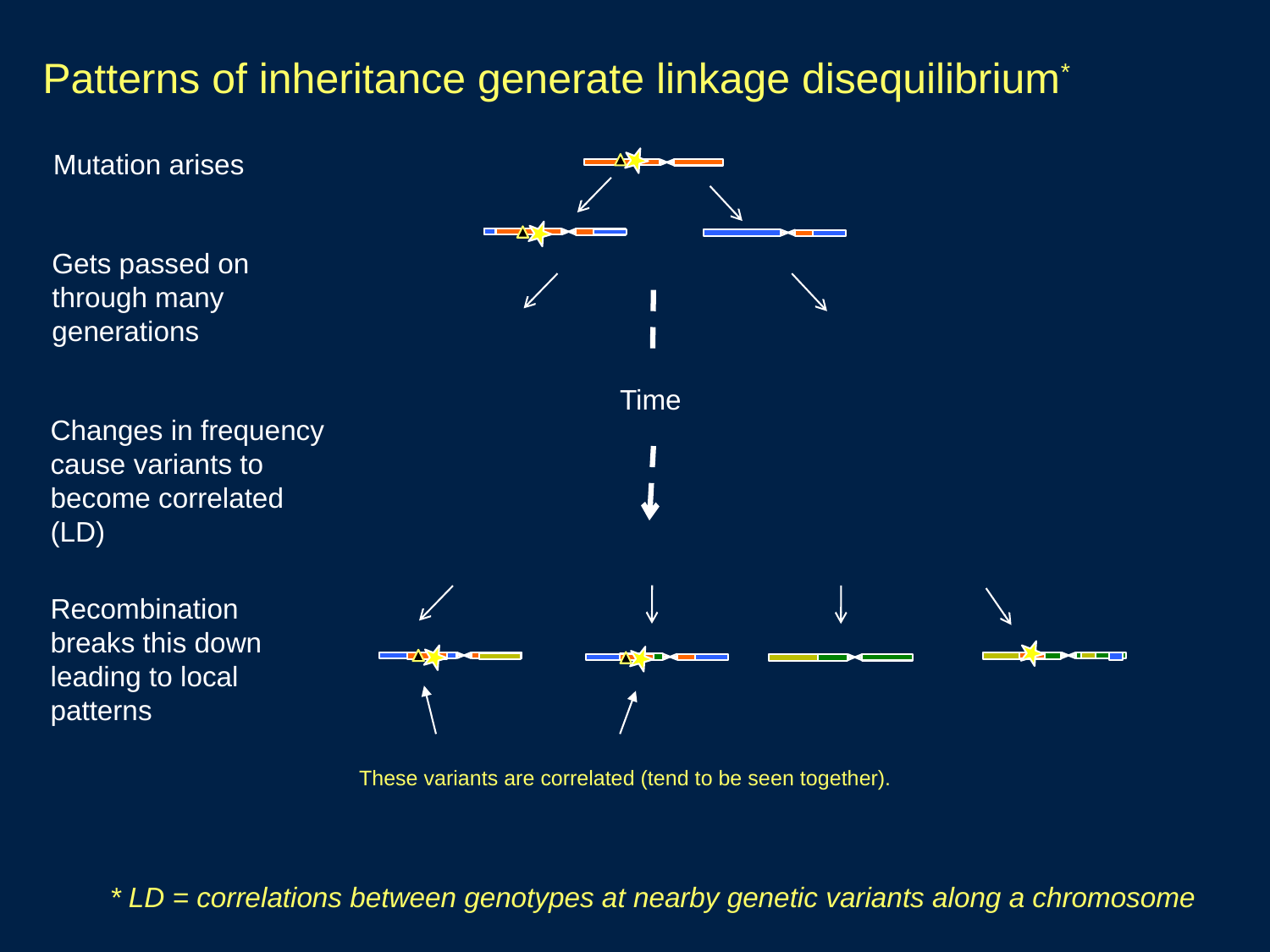

# Patterns of inheritance generate linkage disequilibrium*
Mutation arises

Gets passed on through many generations
Time
Changes in frequency cause variants to become correlated (LD)
Recombination breaks this down leading to local patterns

These variants are correlated (tend to be seen together).
* LD = correlations between genotypes at nearby genetic variants along a chromosome